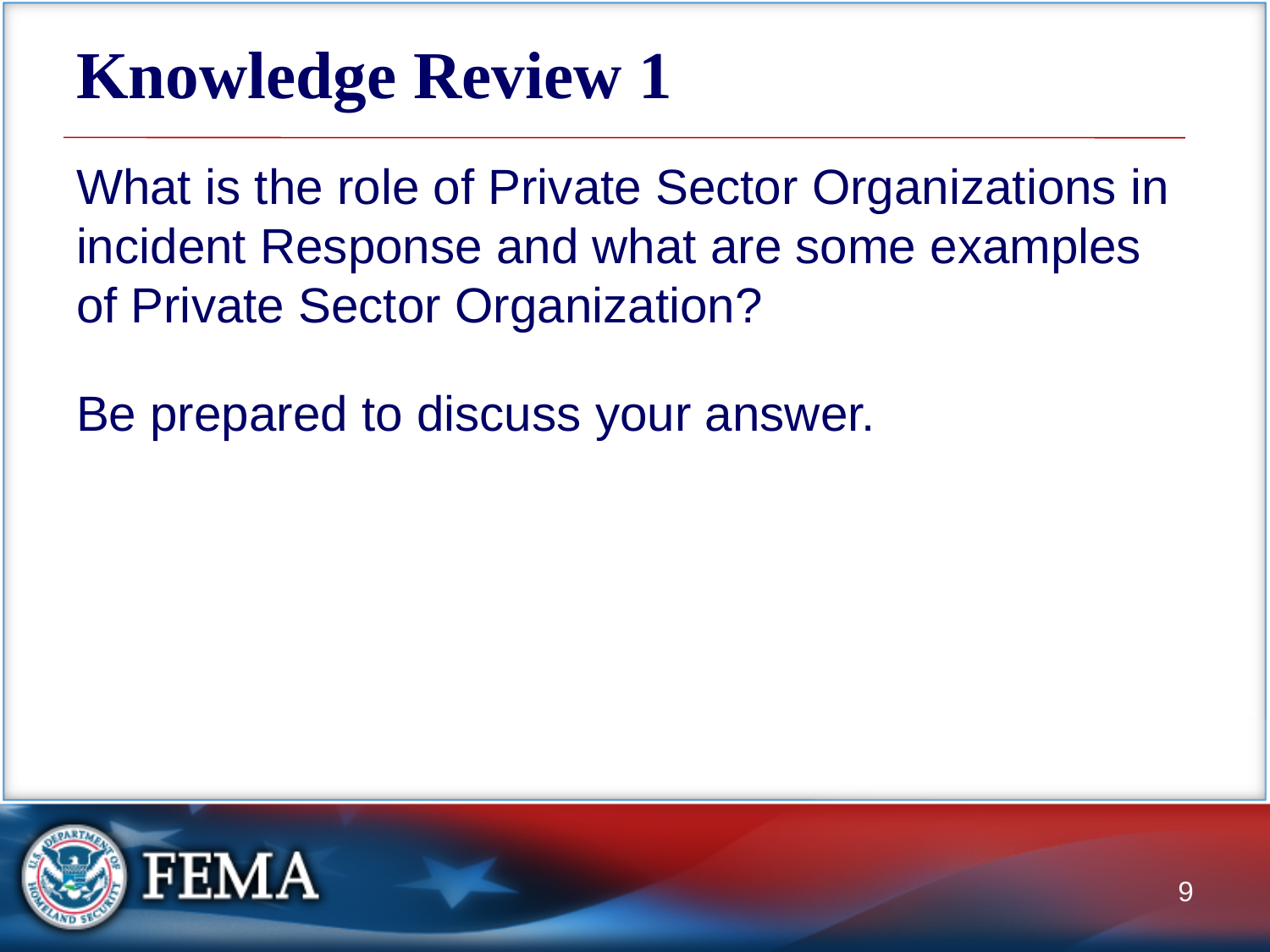

# Knowledge Review 1
What is the role of Private Sector Organizations in incident Response and what are some examples of Private Sector Organization?
Be prepared to discuss your answer.
9